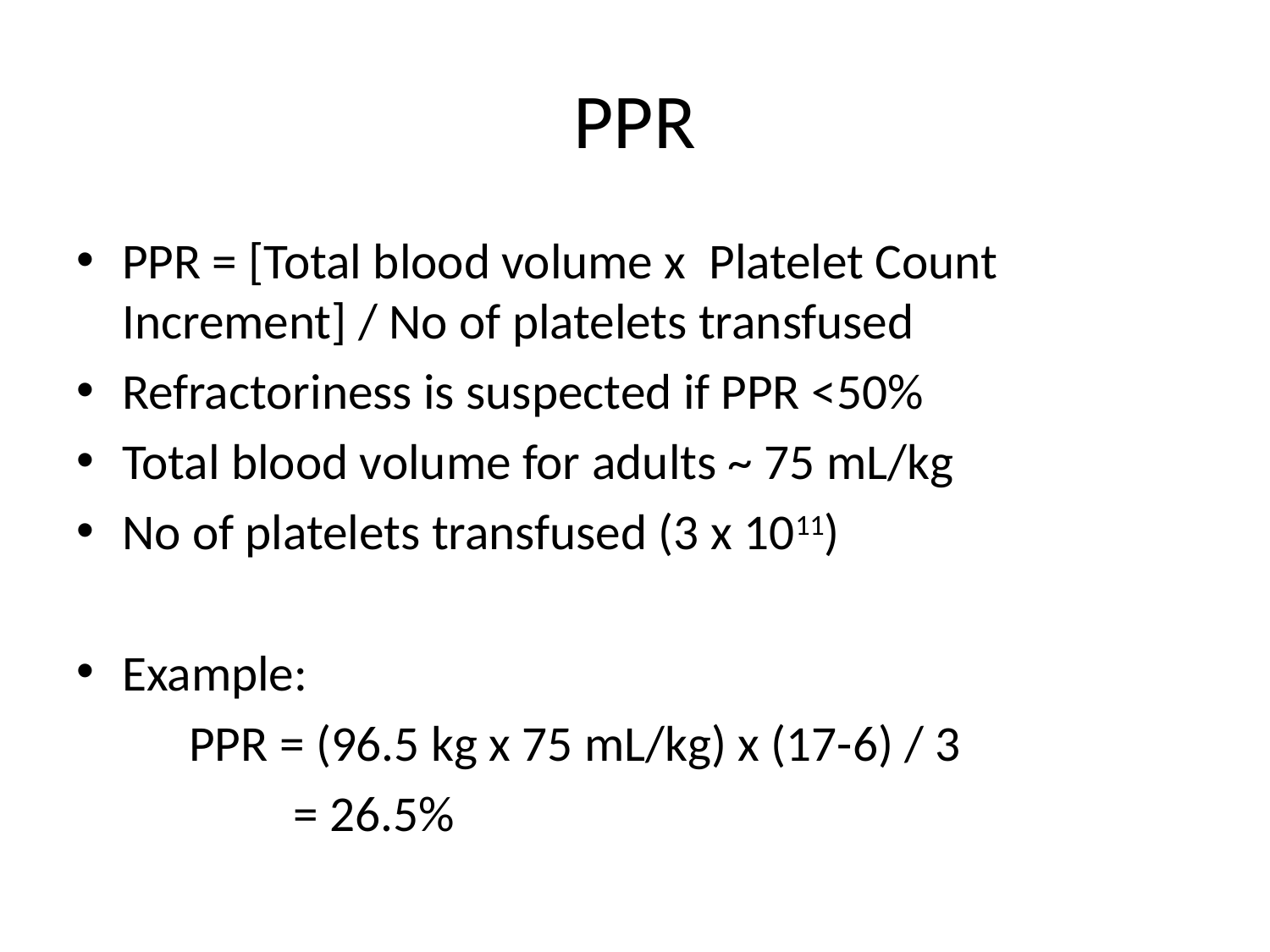

# PPR
PPR = [Total blood volume x  Platelet Count Increment] / No of platelets transfused
Refractoriness is suspected if PPR <50%
Total blood volume for adults ~ 75 mL/kg
No of platelets transfused (3 x 1011)

Example:
	PPR = (96.5 kg x 75 mL/kg) x (17-6) / 3
                   = 26.5%